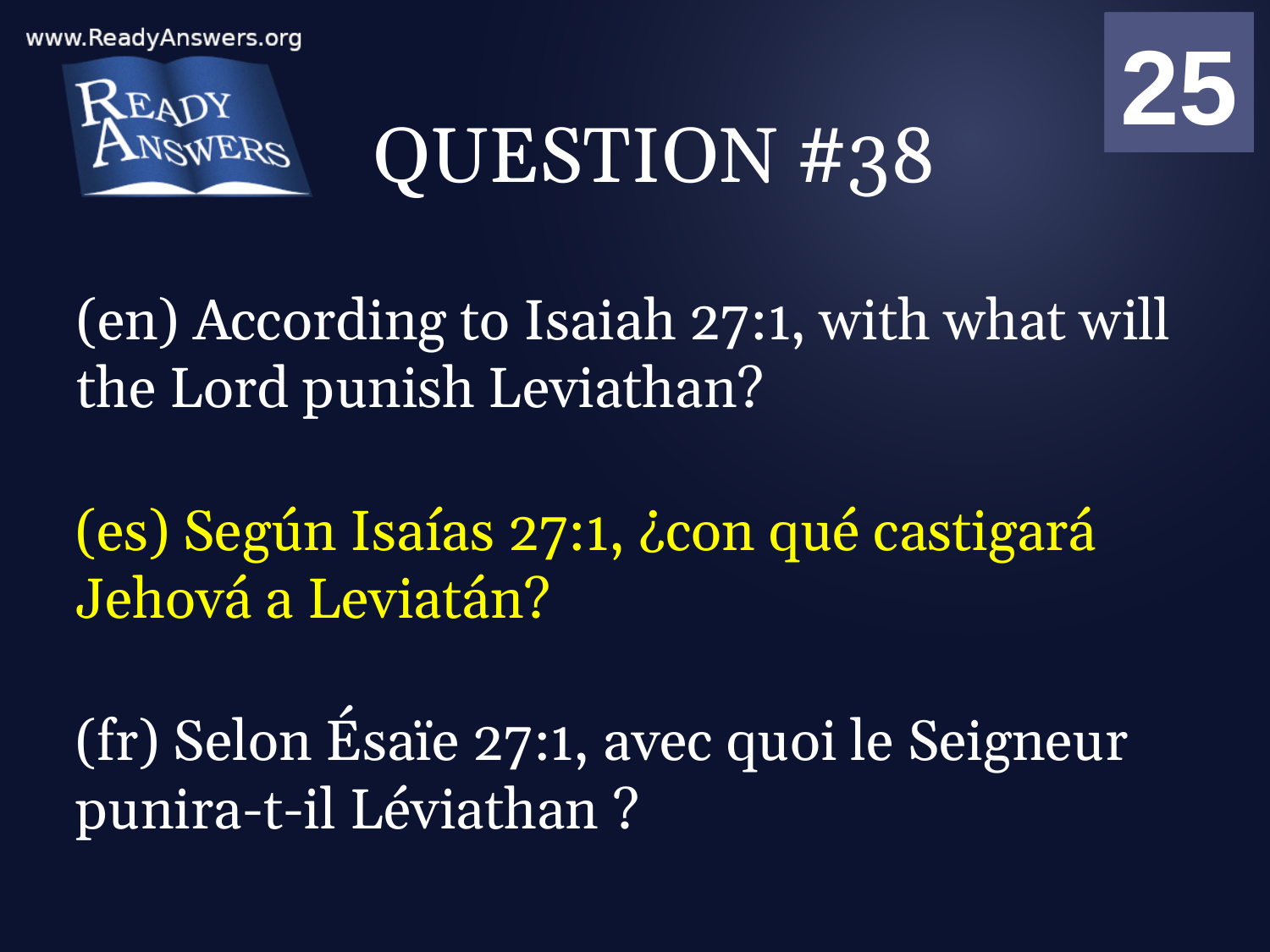

01
02
03
04
05
06
07
08
09
10
11
12
13
14
15
16
17
18
19
20
21
22
23
24
25
00
# QUESTION #38
(en) According to Isaiah 27:1, with what will the Lord punish Leviathan?
(es) Según Isaías 27:1, ¿con qué castigará Jehová a Leviatán?
(fr) Selon Ésaïe 27:1, avec quoi le Seigneur punira-t-il Léviathan ?